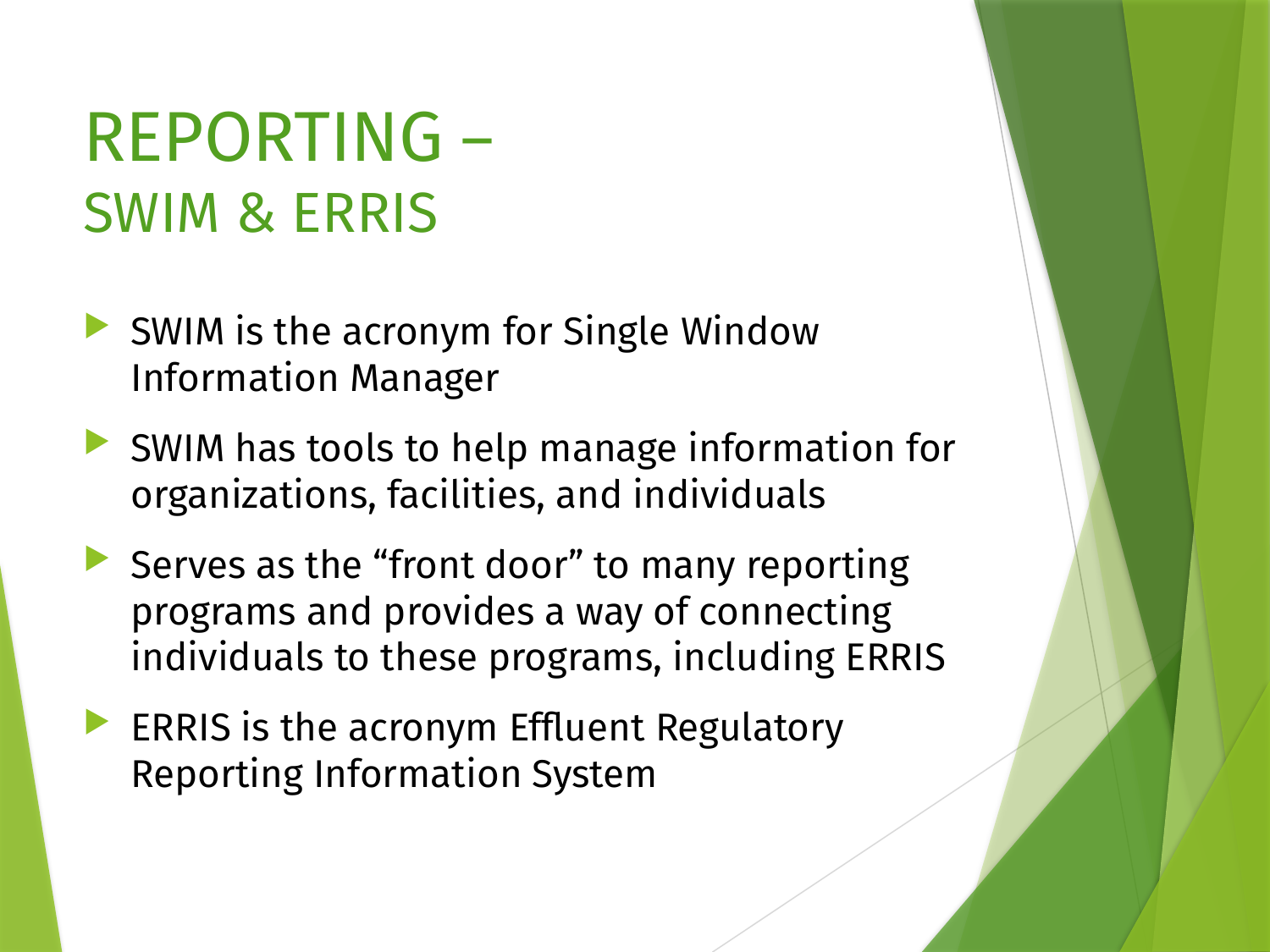

# REPORTING – SWIM & ERRIS
SWIM is the acronym for Single Window Information Manager
SWIM has tools to help manage information for organizations, facilities, and individuals
Serves as the “front door” to many reporting programs and provides a way of connecting individuals to these programs, including ERRIS
ERRIS is the acronym Effluent Regulatory Reporting Information System